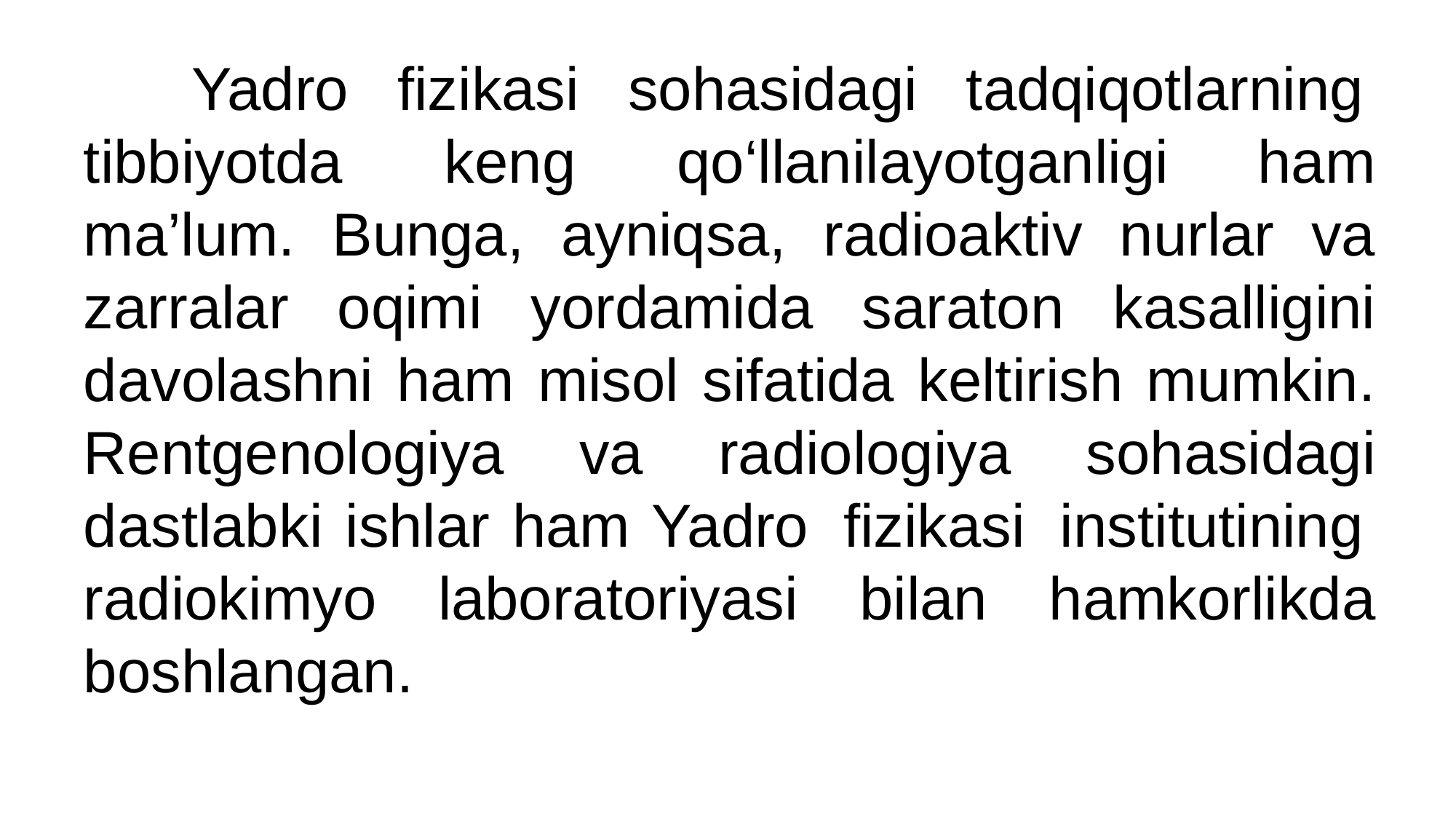

Yadro  fizikasi  sohasidagi  tadqiqotlarning  tibbiyotda  keng  qo‘llanilayotganligi ham ma’lum. Bunga, ayniqsa, radioaktiv nurlar va zarralar oqimi yordamida saraton kasalligini davolashni ham misol sifatida keltirish mumkin. Rentgenologiya va radiologiya sohasidagi dastlabki ishlar ham Yadro  fizikasi  institutining  radiokimyo  laboratoriyasi  bilan  hamkorlikda boshlangan.